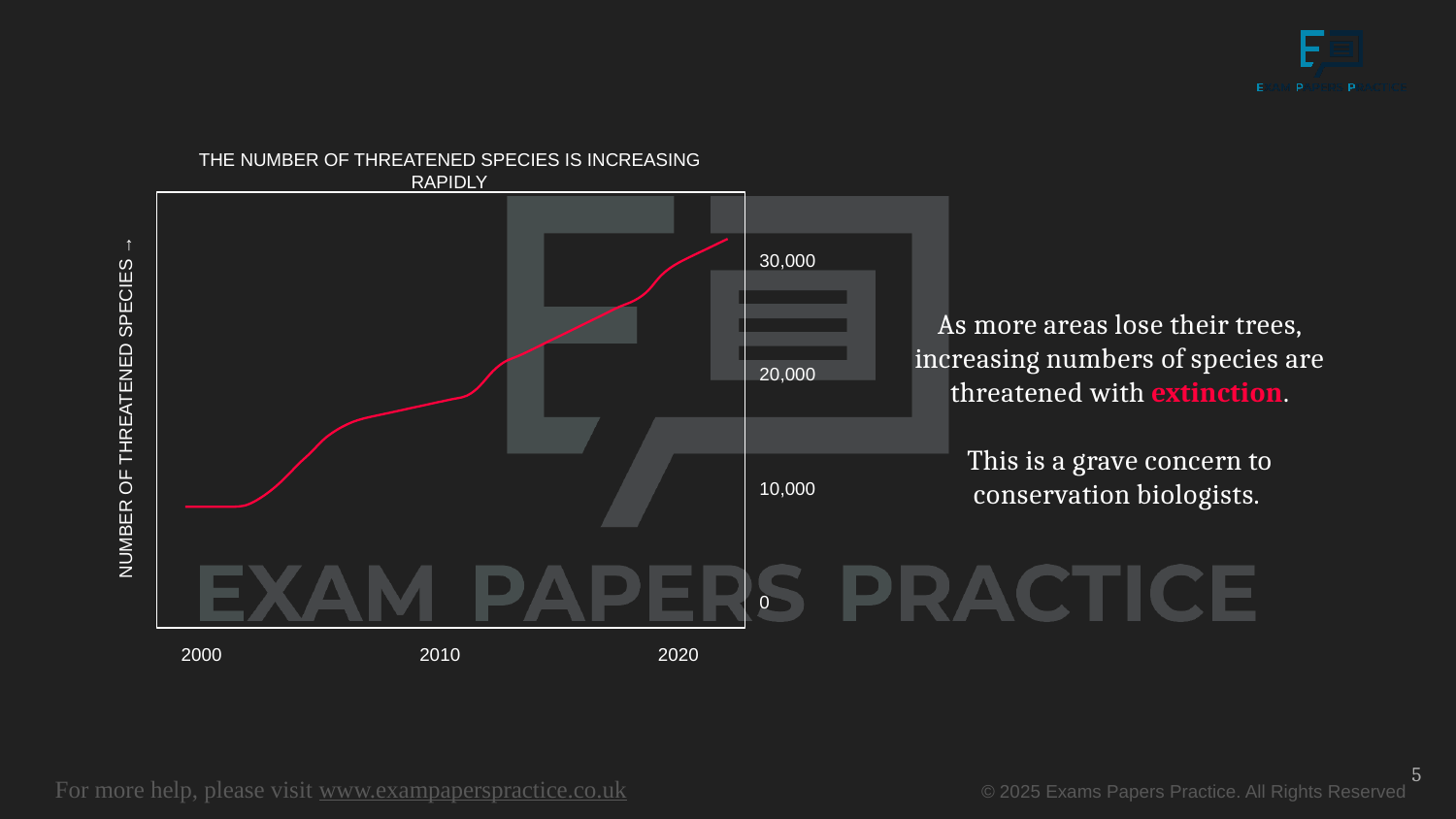

THE NUMBER OF THREATENED SPECIES IS INCREASING RAPIDLY

NUMBER OF THREATENED SPECIES →
30,000
20,000
10,000
0
2000
2010
2020
As more areas lose their trees, increasing numbers of species are threatened with extinction.

This is a grave concern to conservation biologists.
5